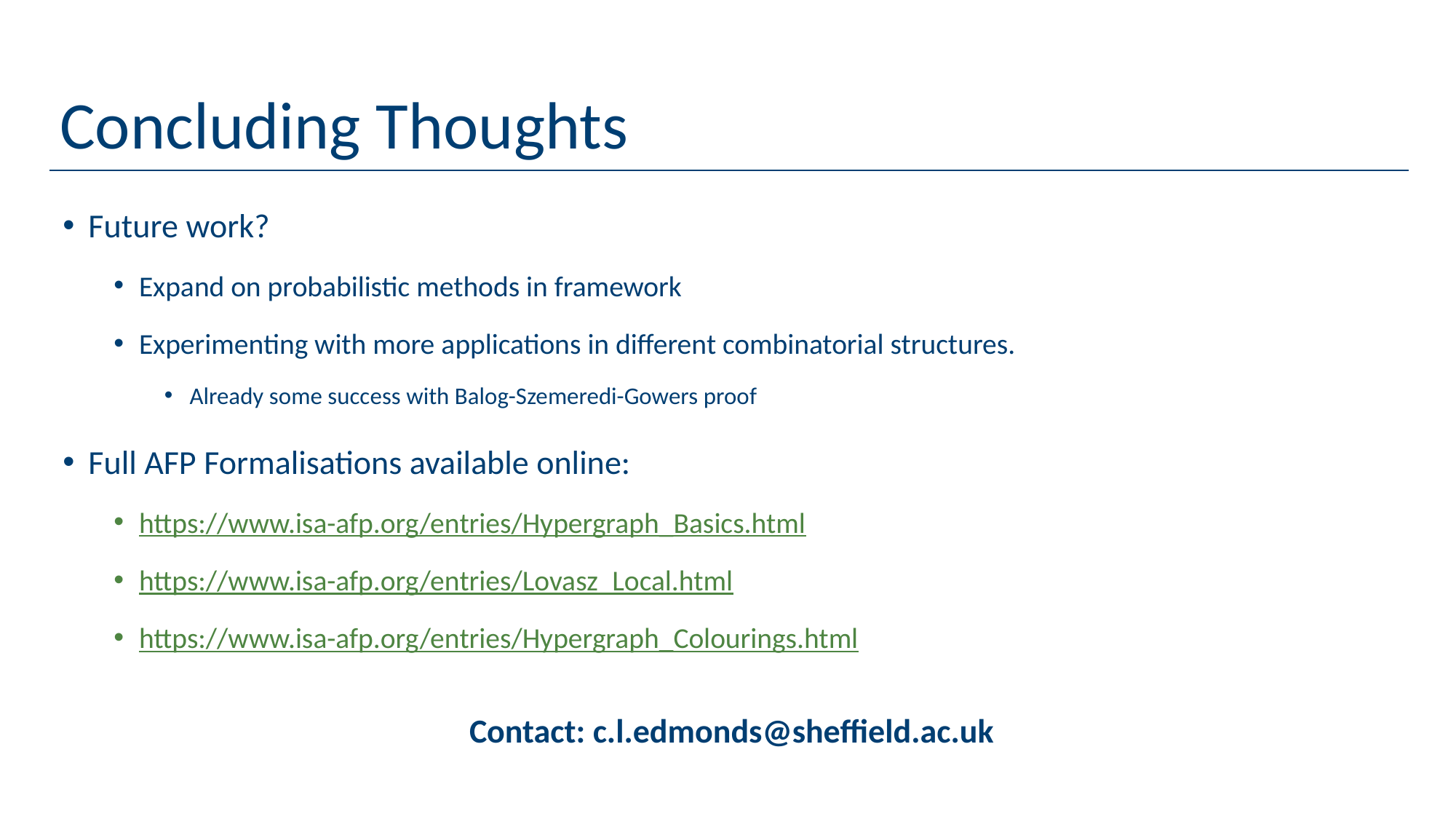

# Concluding Thoughts
Future work?
Expand on probabilistic methods in framework
Experimenting with more applications in different combinatorial structures.
Already some success with Balog-Szemeredi-Gowers proof
Full AFP Formalisations available online:
https://www.isa-afp.org/entries/Hypergraph_Basics.html
https://www.isa-afp.org/entries/Lovasz_Local.html
https://www.isa-afp.org/entries/Hypergraph_Colourings.html

Contact: c.l.edmonds@sheffield.ac.uk